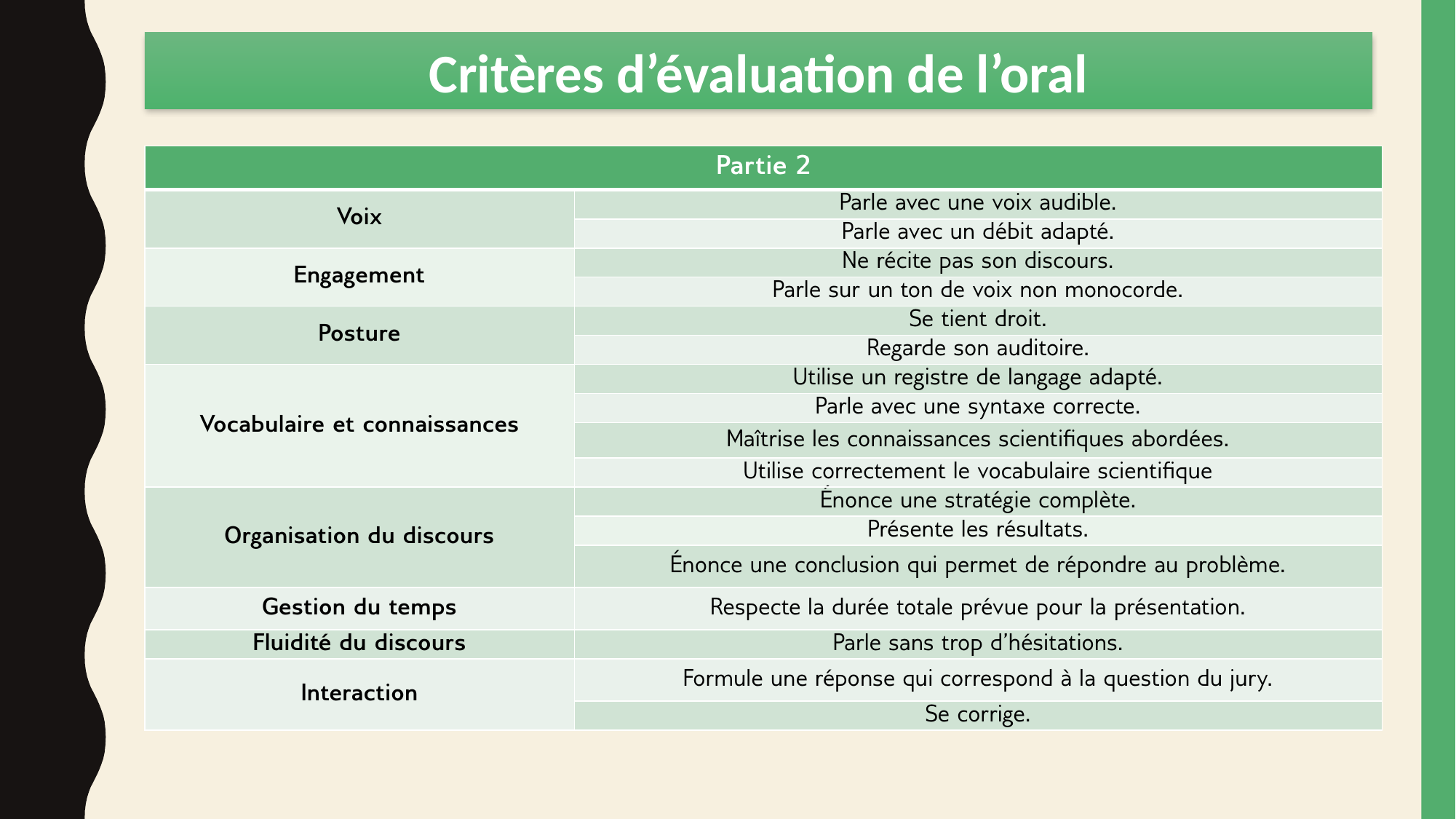

Critères d’évaluation de l’oral
| Partie 2 |  |
| --- | --- |
| Voix | Parle avec une voix audible. |
|  | Parle avec un débit adapté. |
| Engagement | Ne récite pas son discours. |
|  | Parle sur un ton de voix non monocorde. |
| Posture | Se tient droit. |
|  | Regarde son auditoire. |
| Vocabulaire et connaissances | Utilise un registre de langage adapté. |
|  | Parle avec une syntaxe correcte. |
|  | Maîtrise les connaissances scientifiques abordées. |
|  | Utilise correctement le vocabulaire scientifique |
| Organisation du discours | Énonce une stratégie complète. |
|  | Présente les résultats. |
|  | Énonce une conclusion qui permet de répondre au problème. |
| Gestion du temps | Respecte la durée totale prévue pour la présentation. |
| Fluidité du discours | Parle sans trop d’hésitations. |
| Interaction | Formule une réponse qui correspond à la question du jury. |
|  | Se corrige. |